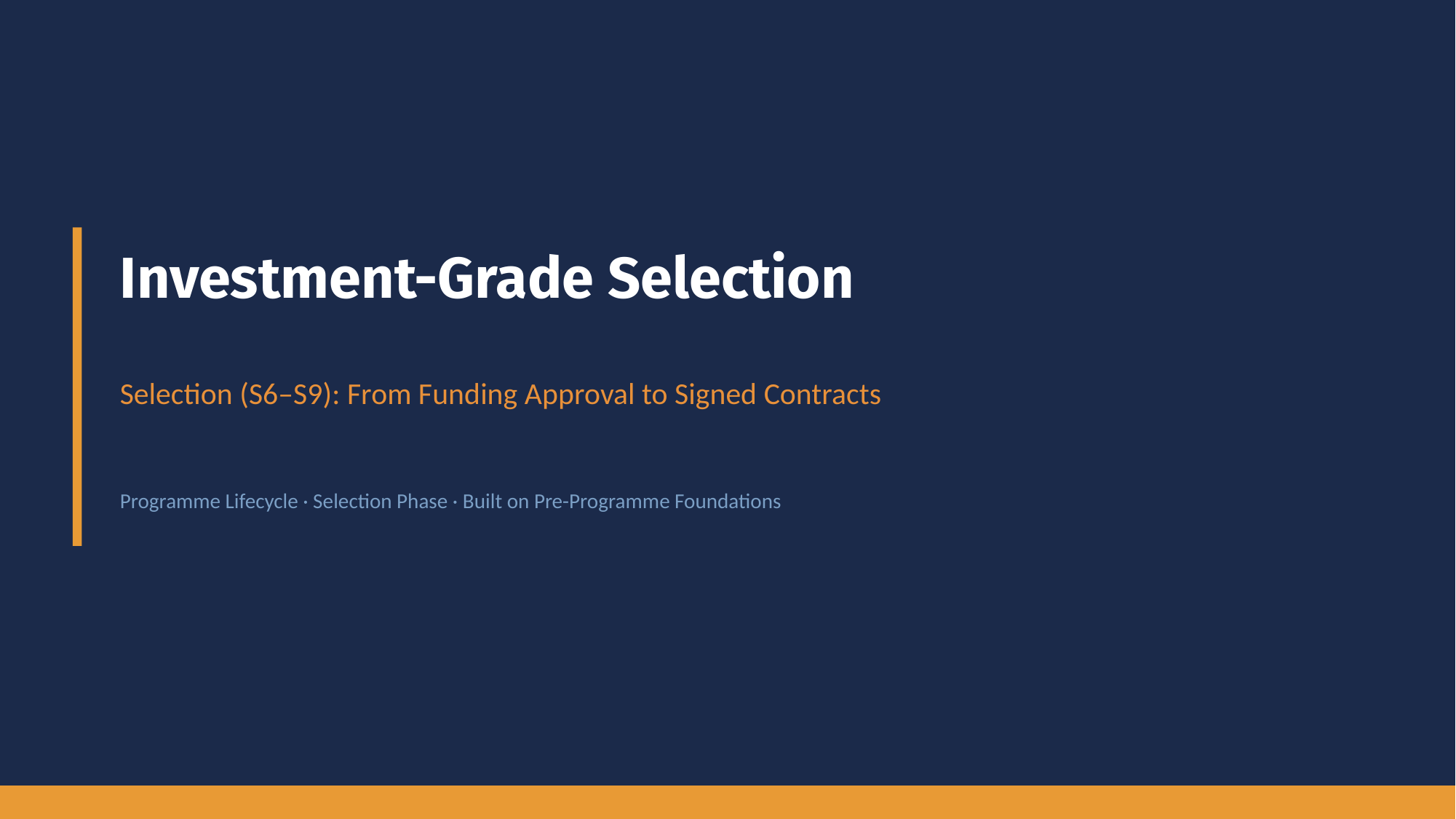

Investment-Grade Selection
Selection (S6–S9): From Funding Approval to Signed Contracts
Programme Lifecycle · Selection Phase · Built on Pre-Programme Foundations